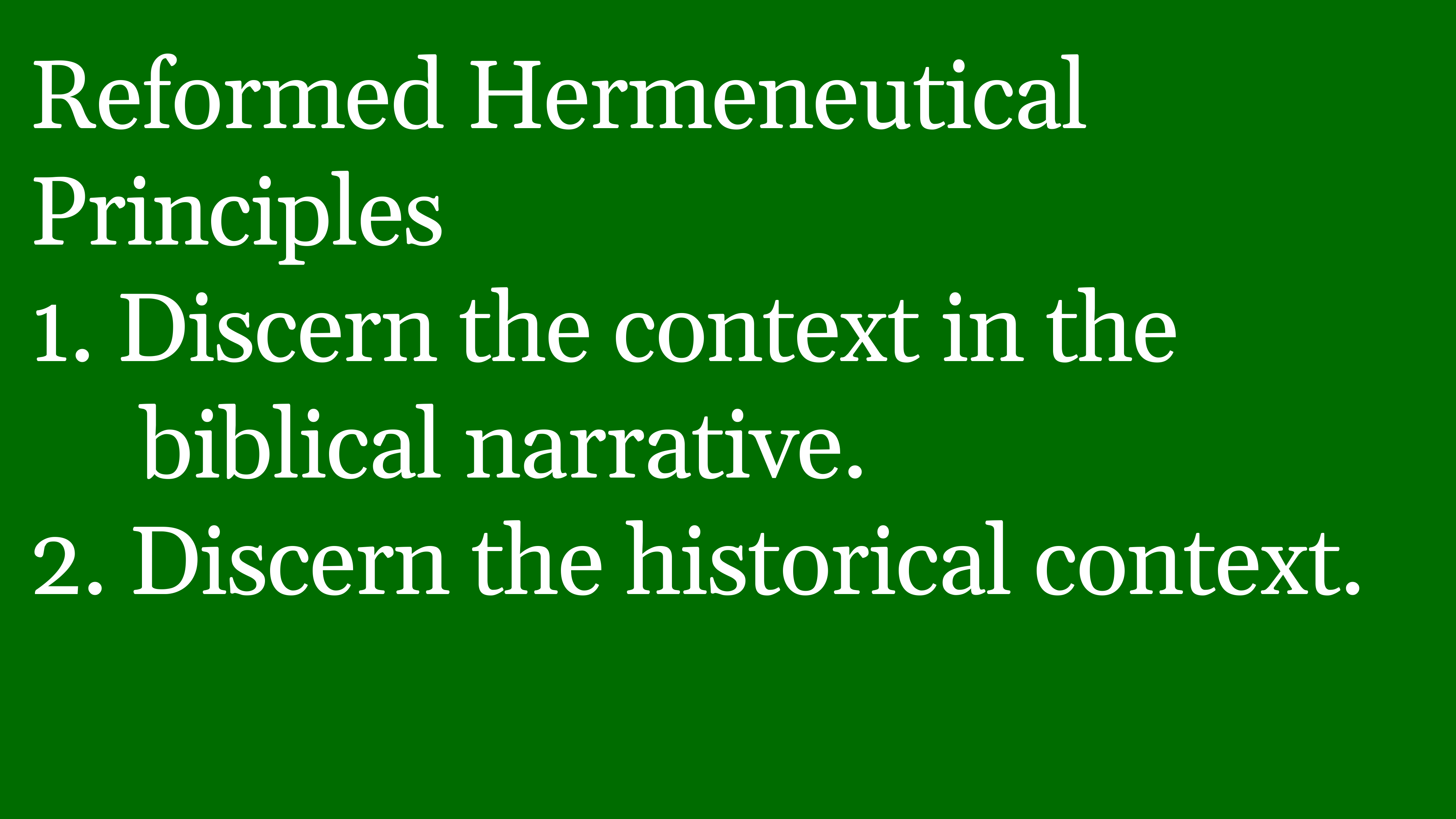

# Reformed Hermeneutical Principles
1. Discern the context in the
     biblical narrative.
2. Discern the historical context.